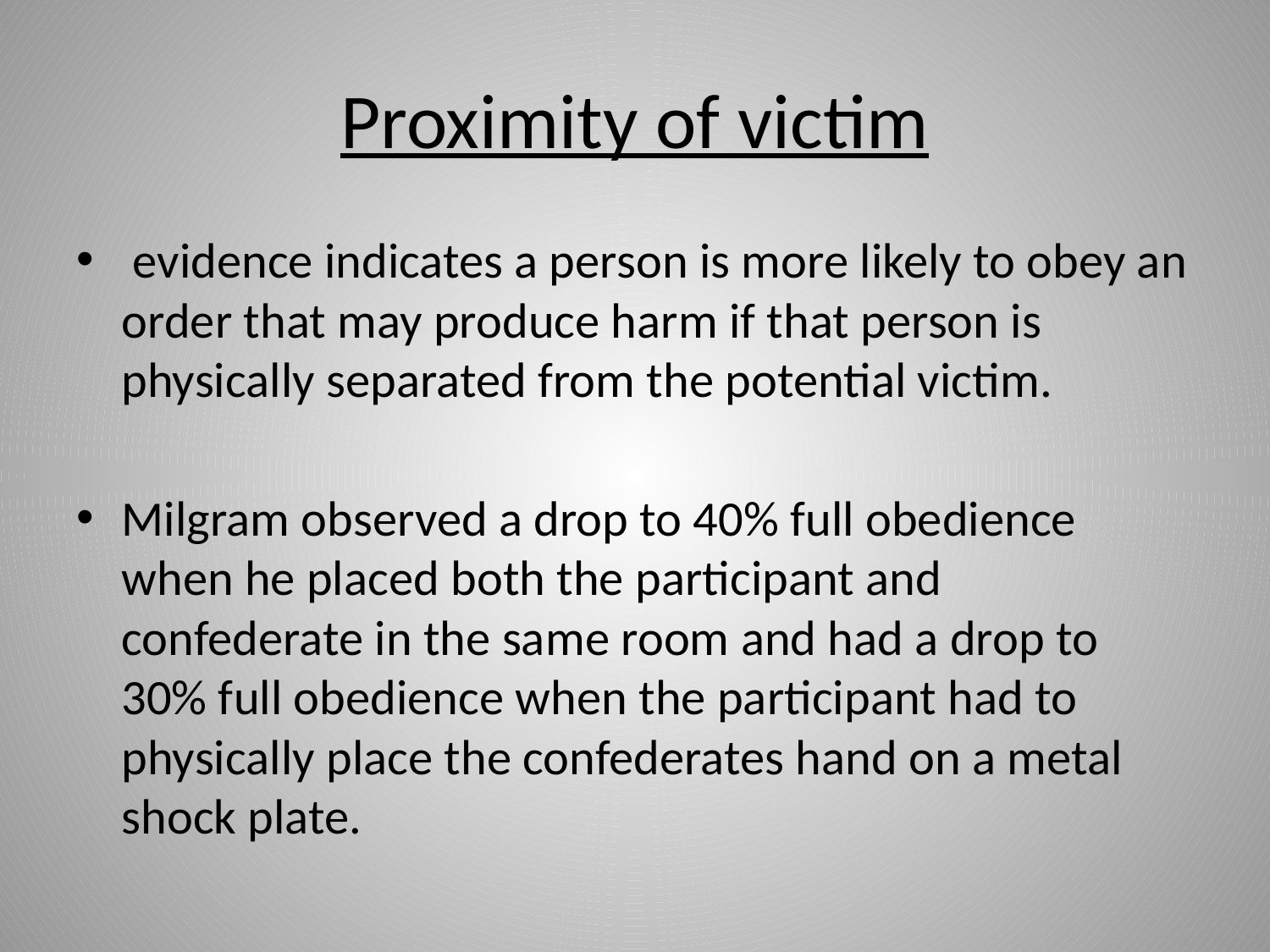

# Proximity of victim
 evidence indicates a person is more likely to obey an order that may produce harm if that person is physically separated from the potential victim.

Milgram observed a drop to 40% full obedience when he placed both the participant and confederate in the same room and had a drop to 30% full obedience when the participant had to physically place the confederates hand on a metal shock plate.